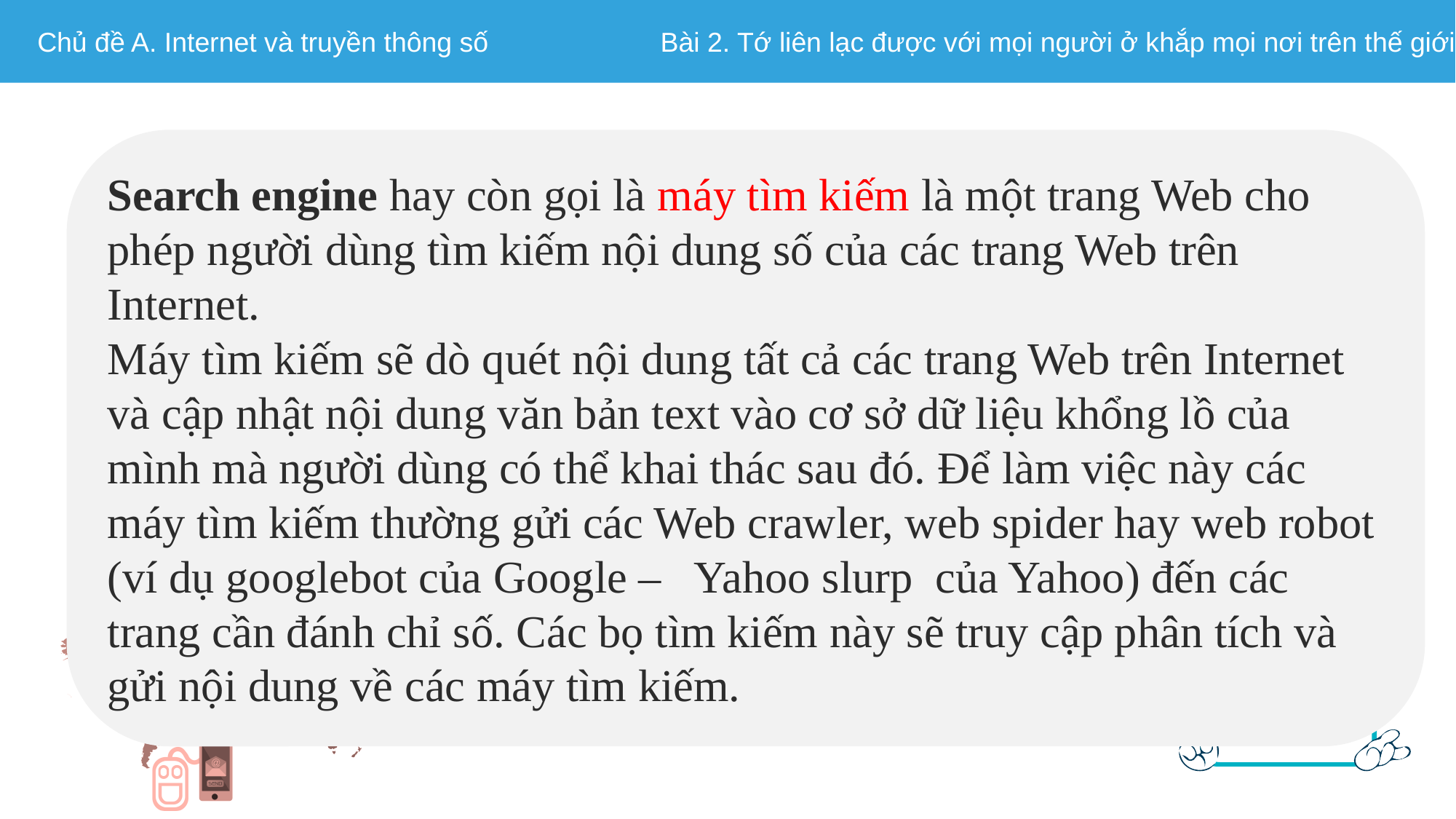

Search engine hay còn gọi là máy tìm kiếm là một trang Web cho phép người dùng tìm kiếm nội dung số của các trang Web trên Internet.
Máy tìm kiếm sẽ dò quét nội dung tất cả các trang Web trên Internet và cập nhật nội dung văn bản text vào cơ sở dữ liệu khổng lồ của mình mà người dùng có thể khai thác sau đó. Để làm việc này các máy tìm kiếm thường gửi các Web crawler, web spider hay web robot (ví dụ googlebot của Google –   Yahoo slurp  của Yahoo) đến các trang cần đánh chỉ số. Các bọ tìm kiếm này sẽ truy cập phân tích và gửi nội dung về các máy tìm kiếm.
Chúng ta tìm được thông tin trên Internet nhờ đâu?